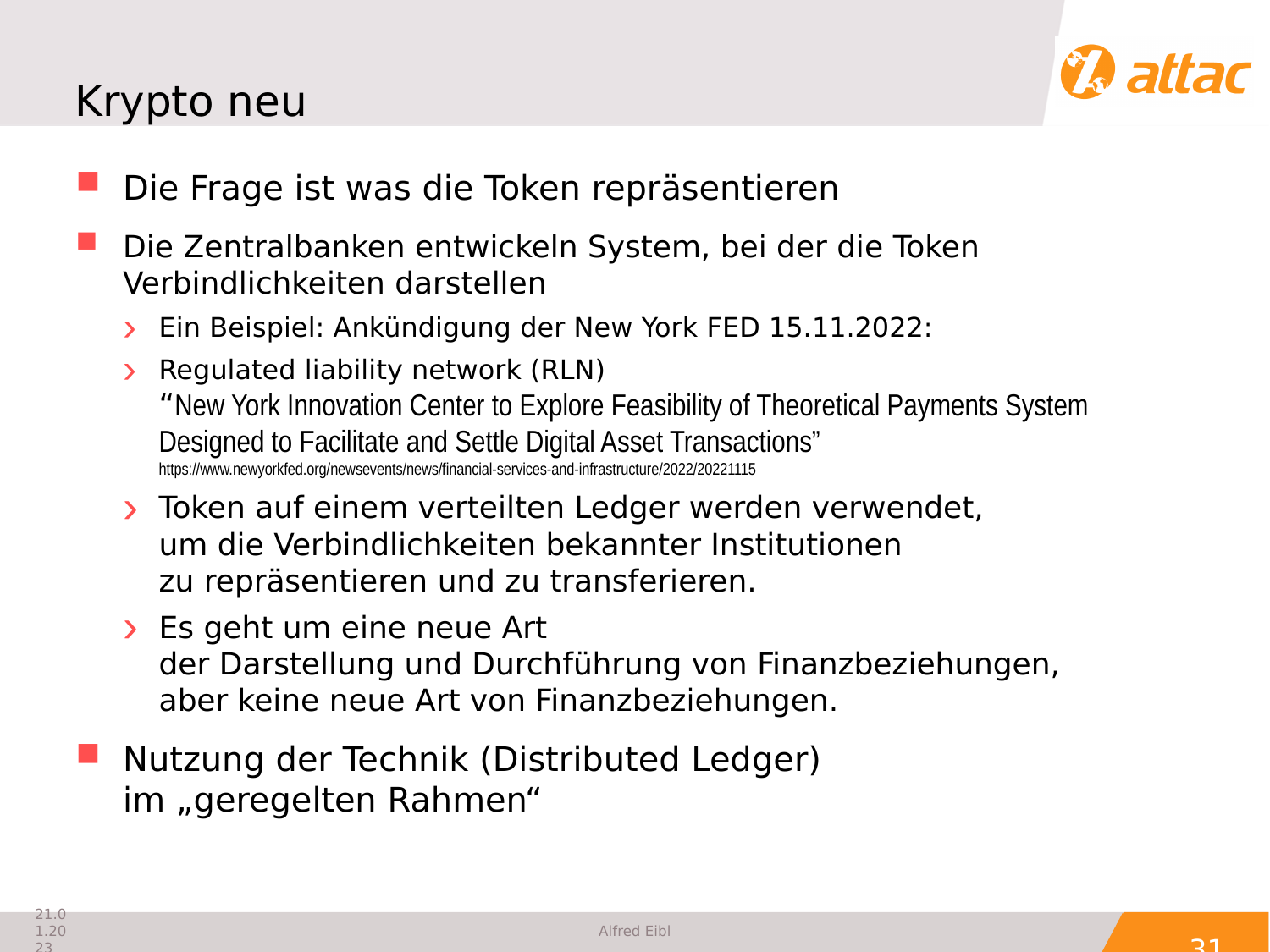

# Krypto neu
Die Frage ist was die Token repräsentieren
Die Zentralbanken entwickeln System, bei der die Token Verbindlichkeiten darstellen
Ein Beispiel: Ankündigung der New York FED 15.11.2022:
Regulated liability network (RLN)
“New York Innovation Center to Explore Feasibility of Theoretical Payments System
Designed to Facilitate and Settle Digital Asset Transactions”
https://www.newyorkfed.org/newsevents/news/financial-services-and-infrastructure/2022/20221115
Token auf einem verteilten Ledger werden verwendet,
um die Verbindlichkeiten bekannter Institutionen
zu repräsentieren und zu transferieren.
Es geht um eine neue Art
der Darstellung und Durchführung von Finanzbeziehungen,
aber keine neue Art von Finanzbeziehungen.
Nutzung der Technik (Distributed Ledger)
im „geregelten Rahmen“
21.01.2023
Alfred Eibl
 31